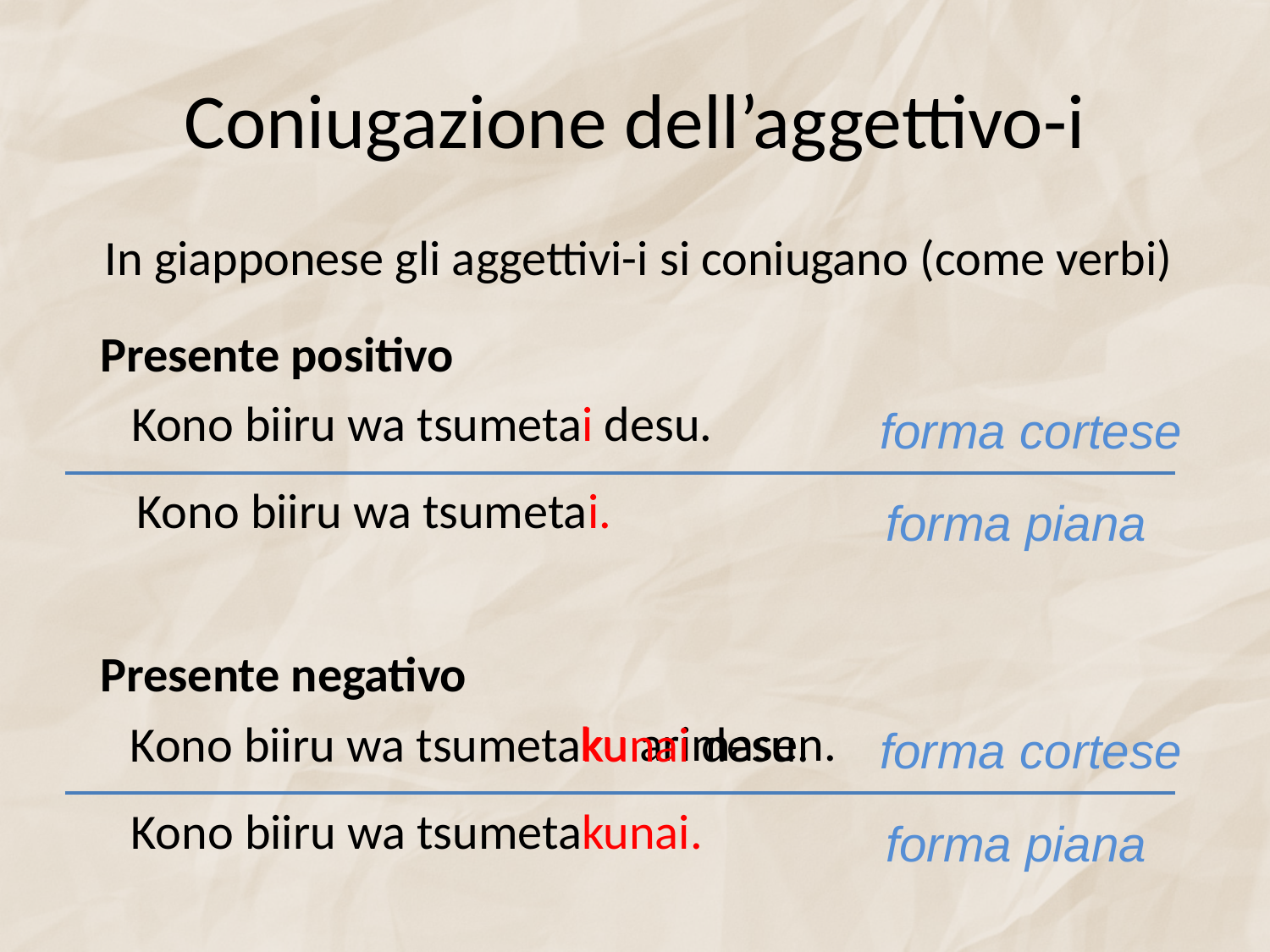

# Coniugazione dell’aggettivo-i
In giapponese gli aggettivi-i si coniugano (come verbi)
Presente positivo
Kono biiru wa tsumetai desu.
forma cortese
Kono biiru wa tsumetai.
forma piana
Presente negativo
ku arimasen.
Kono biiru wa tsumeta
kunai desu.
forma cortese
Kono biiru wa tsumetakunai.
forma piana